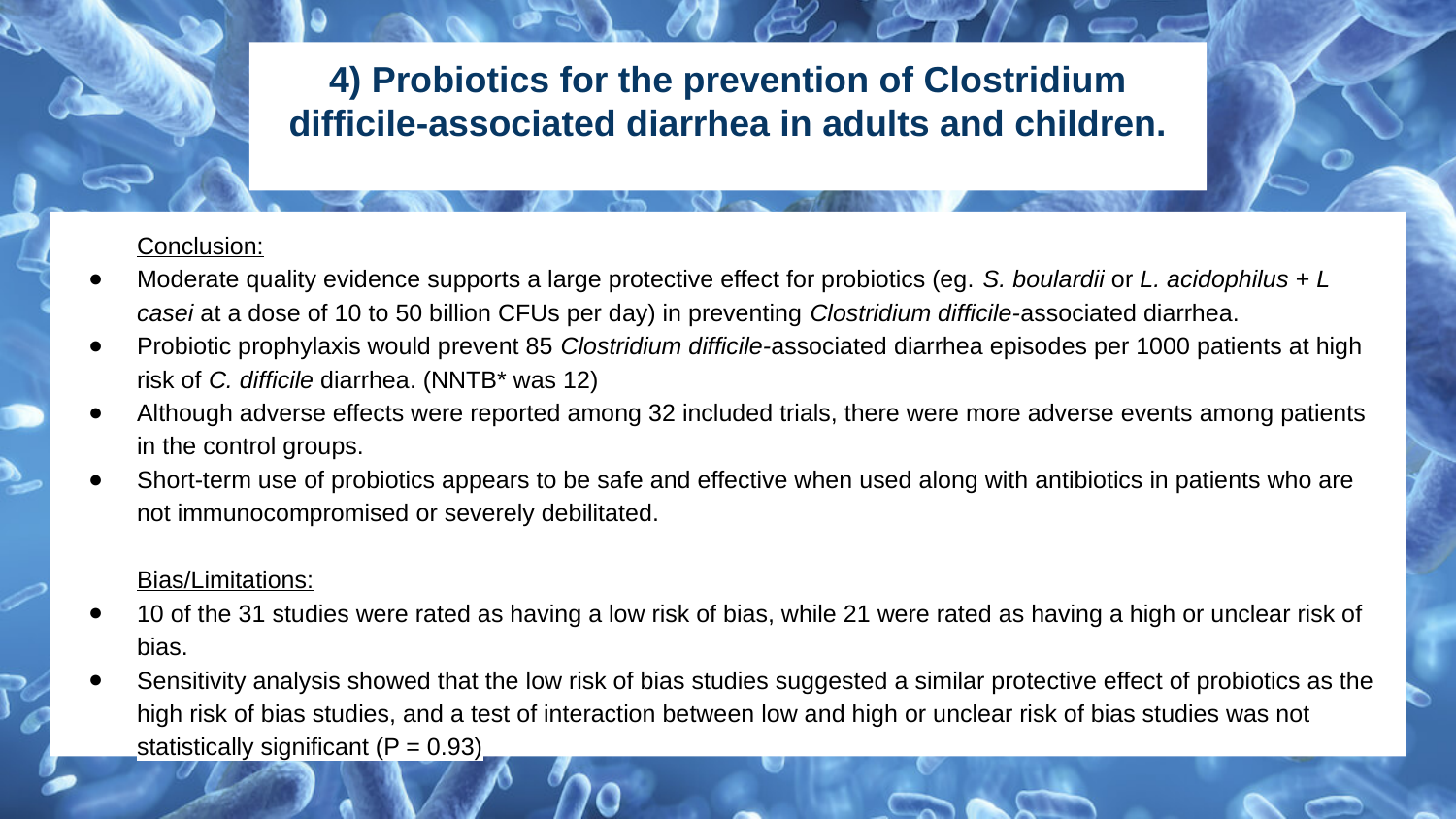

# 4) Probiotics for the prevention of Clostridium difficile-associated diarrhea in adults and children.
Conclusion:
Moderate quality evidence supports a large protective effect for probiotics (eg. S. boulardii or L. acidophilus + L casei at a dose of 10 to 50 billion CFUs per day) in preventing Clostridium difficile‐associated diarrhea.
Probiotic prophylaxis would prevent 85 Clostridium difficile‐associated diarrhea episodes per 1000 patients at high risk of C. difficile diarrhea. (NNTB* was 12)
Although adverse effects were reported among 32 included trials, there were more adverse events among patients in the control groups.
Short-term use of probiotics appears to be safe and effective when used along with antibiotics in patients who are not immunocompromised or severely debilitated.

Bias/Limitations:
10 of the 31 studies were rated as having a low risk of bias, while 21 were rated as having a high or unclear risk of bias.
Sensitivity analysis showed that the low risk of bias studies suggested a similar protective effect of probiotics as the high risk of bias studies, and a test of interaction between low and high or unclear risk of bias studies was not statistically significant (P = 0.93)